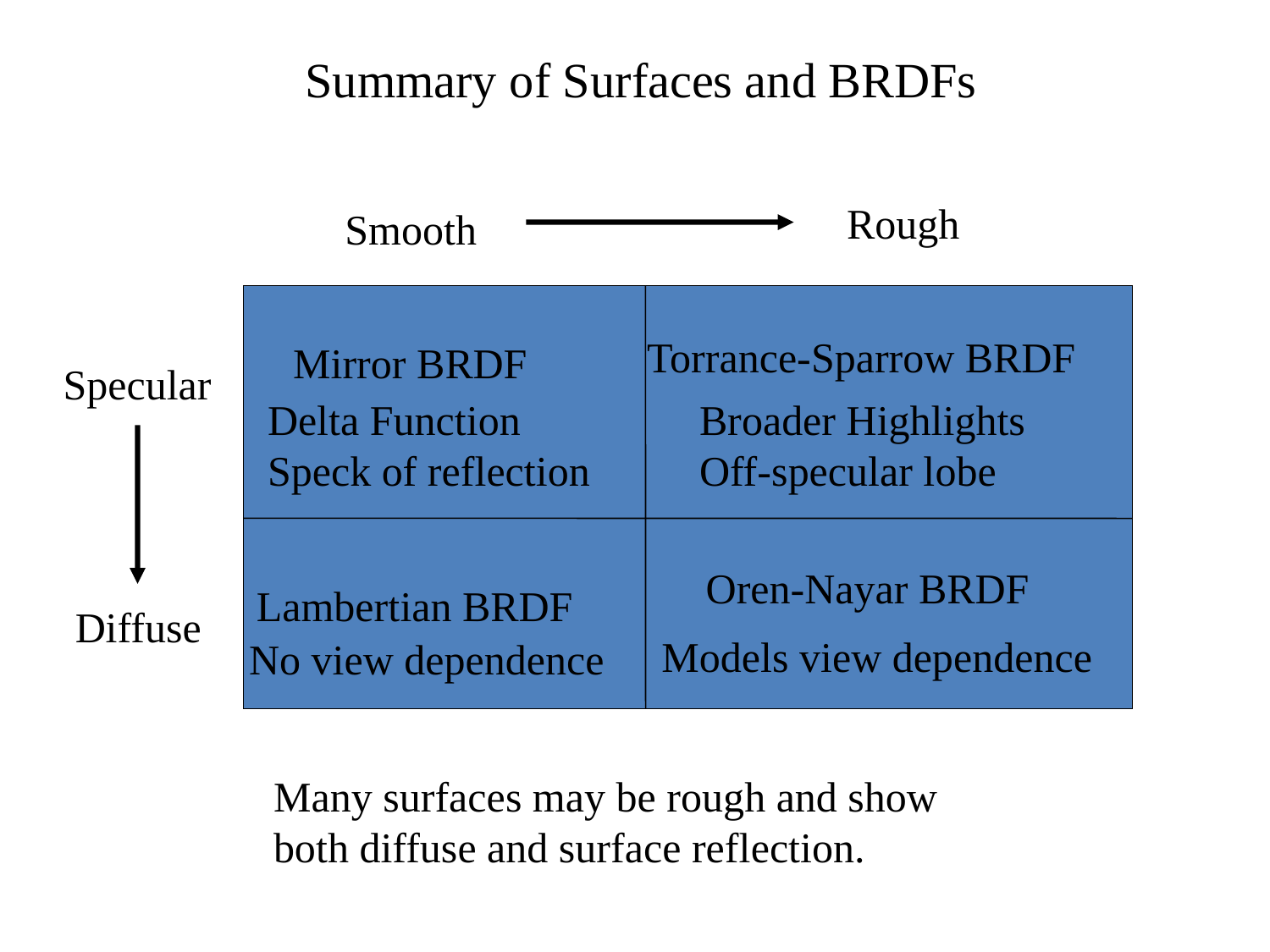

Summary of Surfaces and BRDFs
Rough
Smooth

Torrance-Sparrow BRDF
Mirror BRDF
Specular
Delta Function
Speck of reflection
Broader Highlights
Off-specular lobe

Oren-Nayar BRDF
Lambertian BRDF
Diffuse
Models view dependence
No view dependence
Many surfaces may be rough and show
both diffuse and surface reflection.